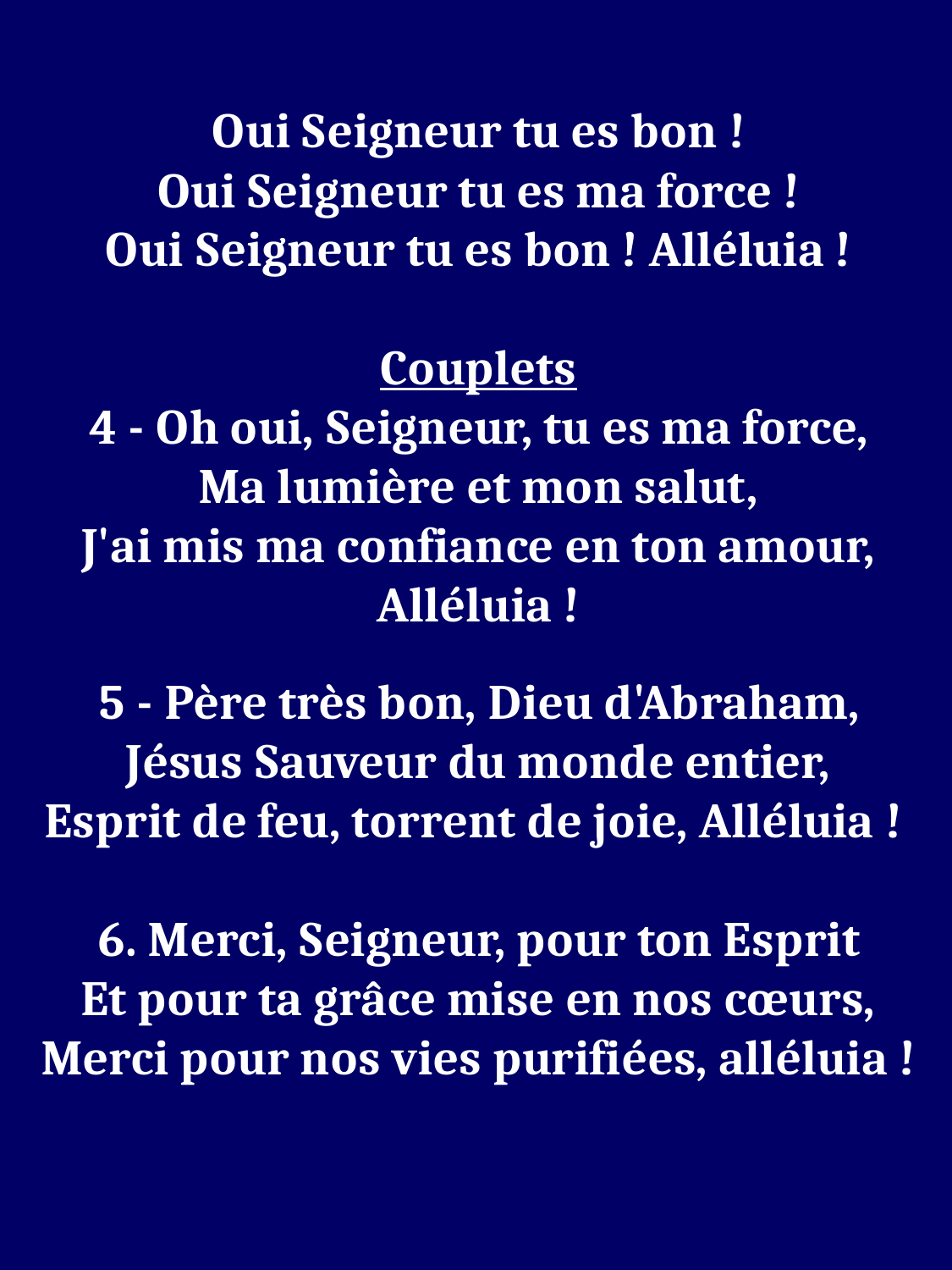

Oui Seigneur tu es bon !
Oui Seigneur tu es ma force !
Oui Seigneur tu es bon ! Alléluia !

Couplets
4 - Oh oui, Seigneur, tu es ma force,
Ma lumière et mon salut,
J'ai mis ma confiance en ton amour, Alléluia !
5 - Père très bon, Dieu d'Abraham,
Jésus Sauveur du monde entier,
Esprit de feu, torrent de joie, Alléluia !

6. Merci, Seigneur, pour ton Esprit
Et pour ta grâce mise en nos cœurs,
Merci pour nos vies purifiées, alléluia !